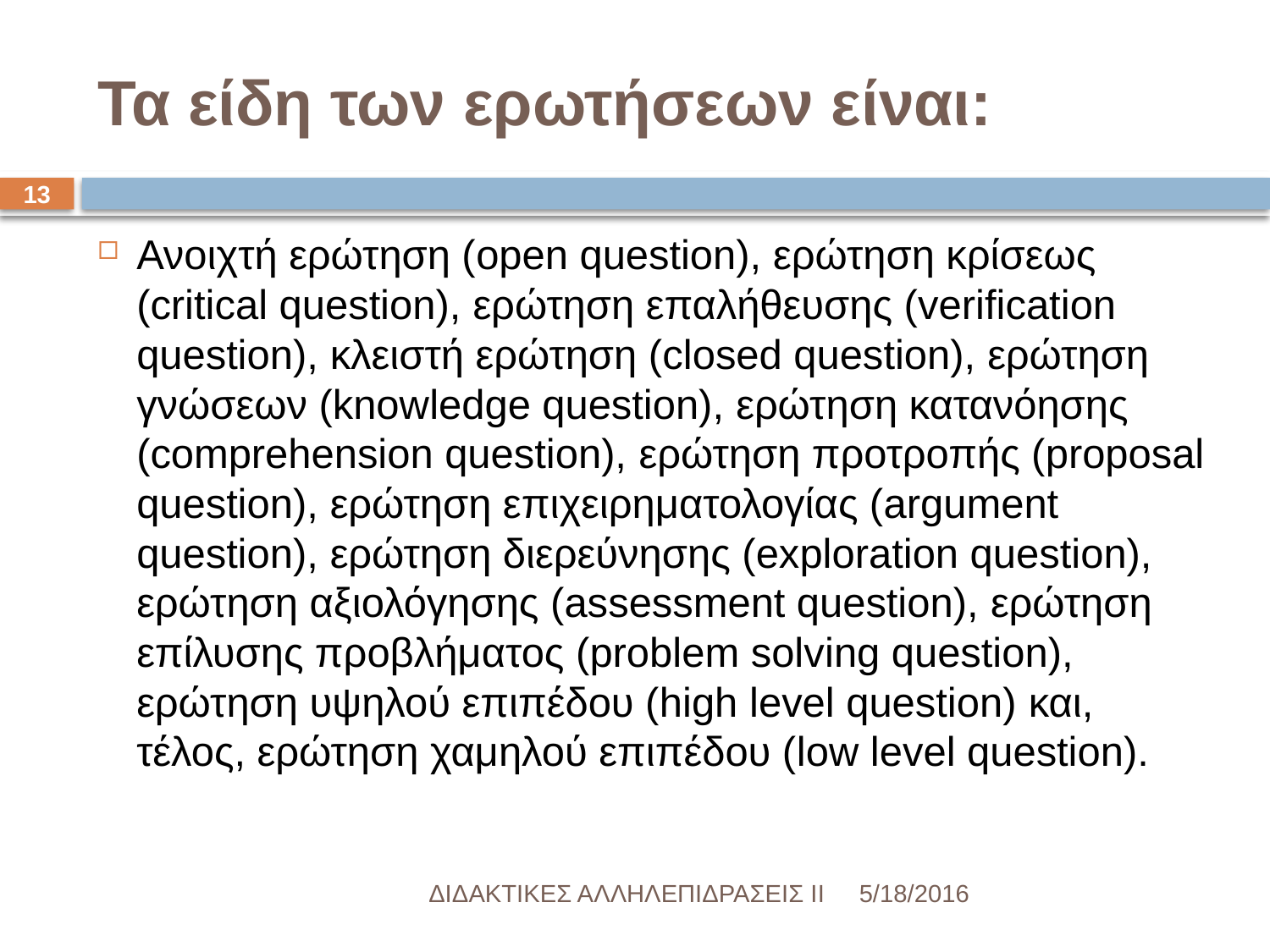

# Τα είδη των ερωτήσεων είναι:
13
Ανοιχτή ερώτηση (open question), ερώτηση κρίσεως (critical question), ερώτηση επαλήθευσης (verification question), κλειστή ερώτηση (closed question), ερώτηση γνώσεων (knowledge question), ερώτηση κατανόησης (comprehension question), ερώτηση προτροπής (proposal question), ερώτηση επιχειρηματολογίας (argument question), ερώτηση διερεύνησης (exploration question), ερώτηση αξιολόγησης (assessment question), ερώτηση επίλυσης προβλήματος (problem solving question), ερώτηση υψηλού επιπέδου (high level question) και, τέλος, ερώτηση χαμηλού επιπέδου (low level question).
ΔΙΔΑΚΤΙΚΕΣ ΑΛΛΗΛΕΠΙΔΡΑΣΕΙΣ ΙΙ
5/18/2016